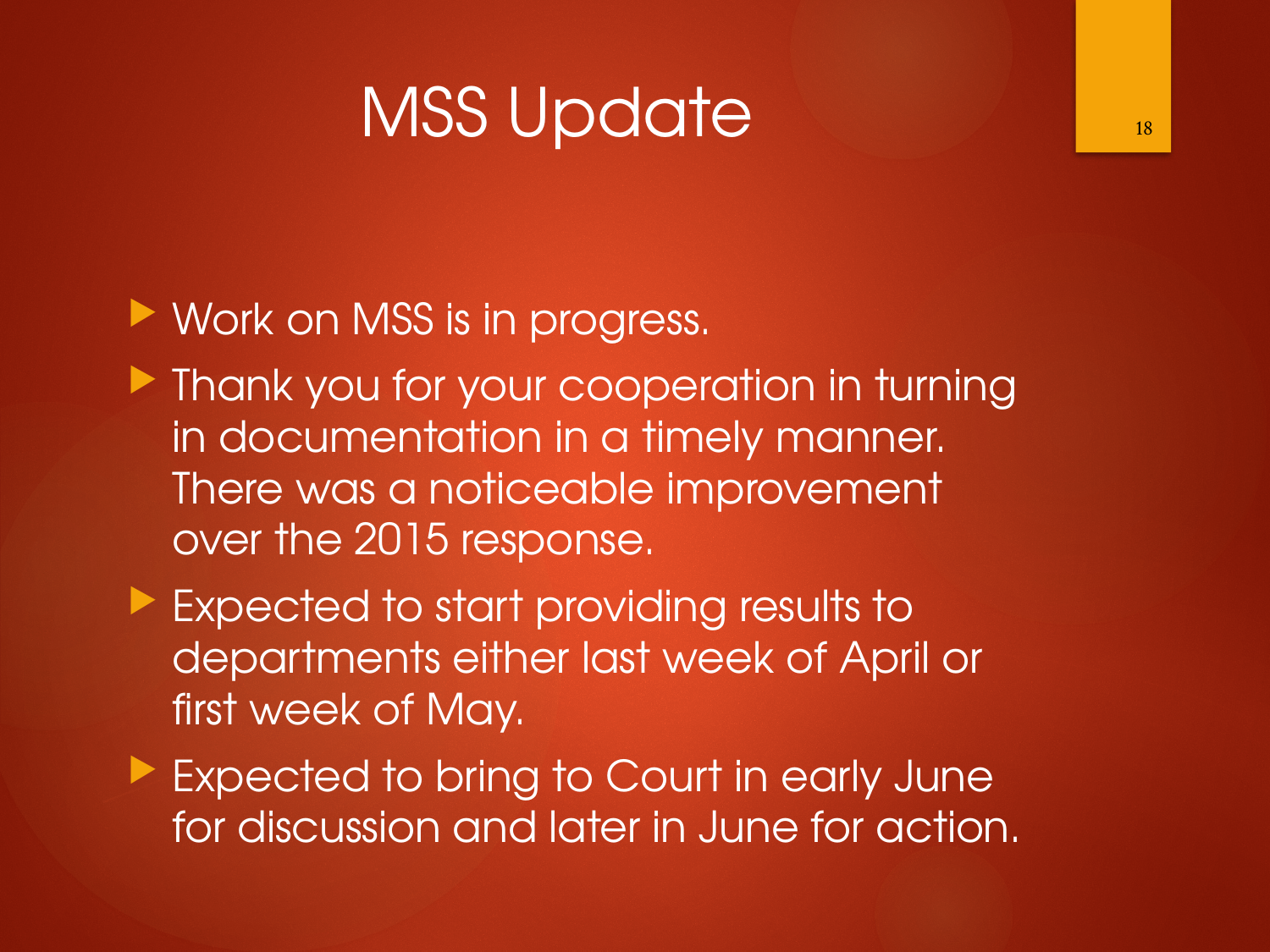

18
# MSS Update
Work on MSS is in progress.
Thank you for your cooperation in turning in documentation in a timely manner. There was a noticeable improvement over the 2015 response.
Expected to start providing results to departments either last week of April or first week of May.
Expected to bring to Court in early June for discussion and later in June for action.